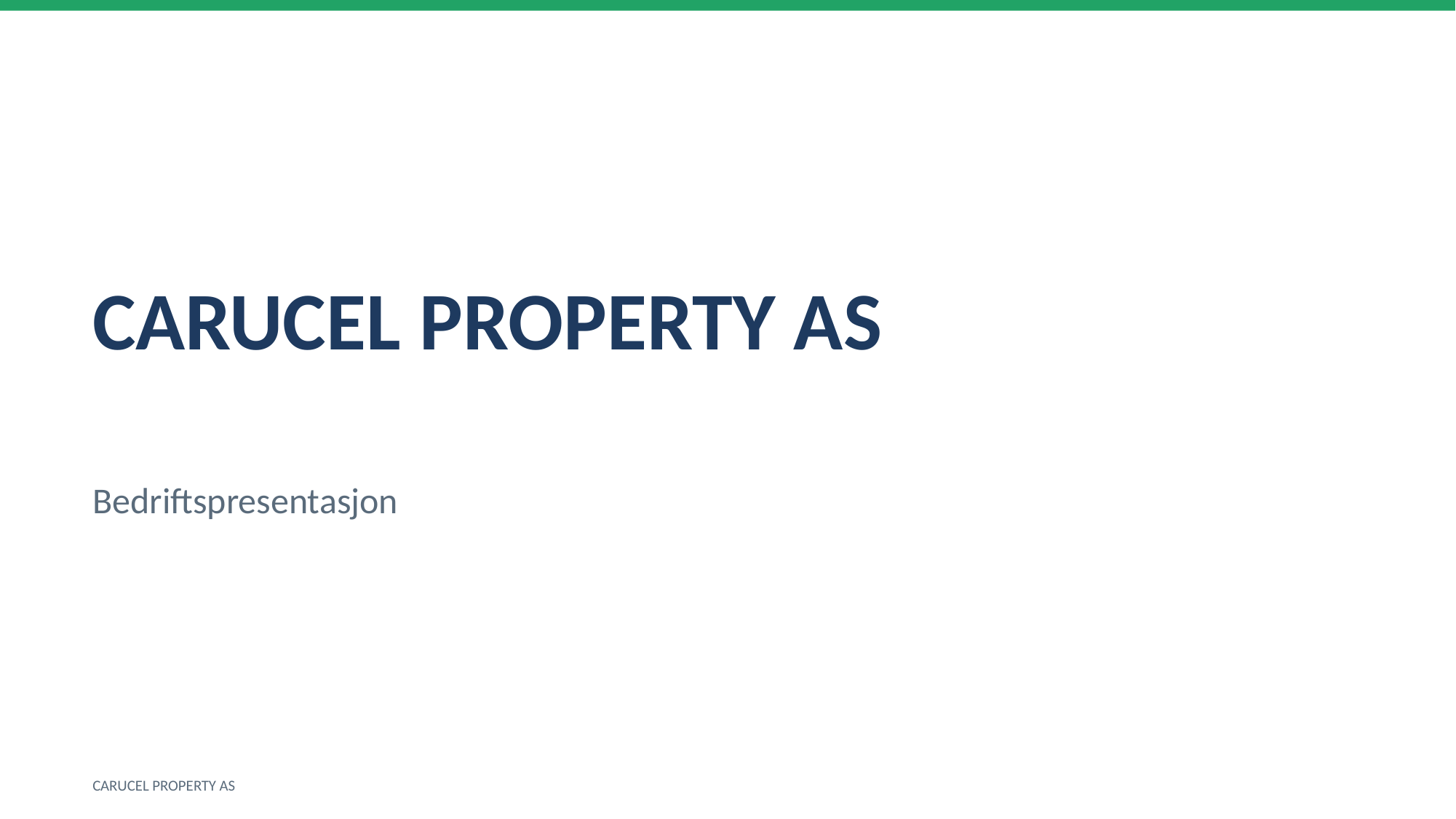

CARUCEL PROPERTY AS
Bedriftspresentasjon
CARUCEL PROPERTY AS